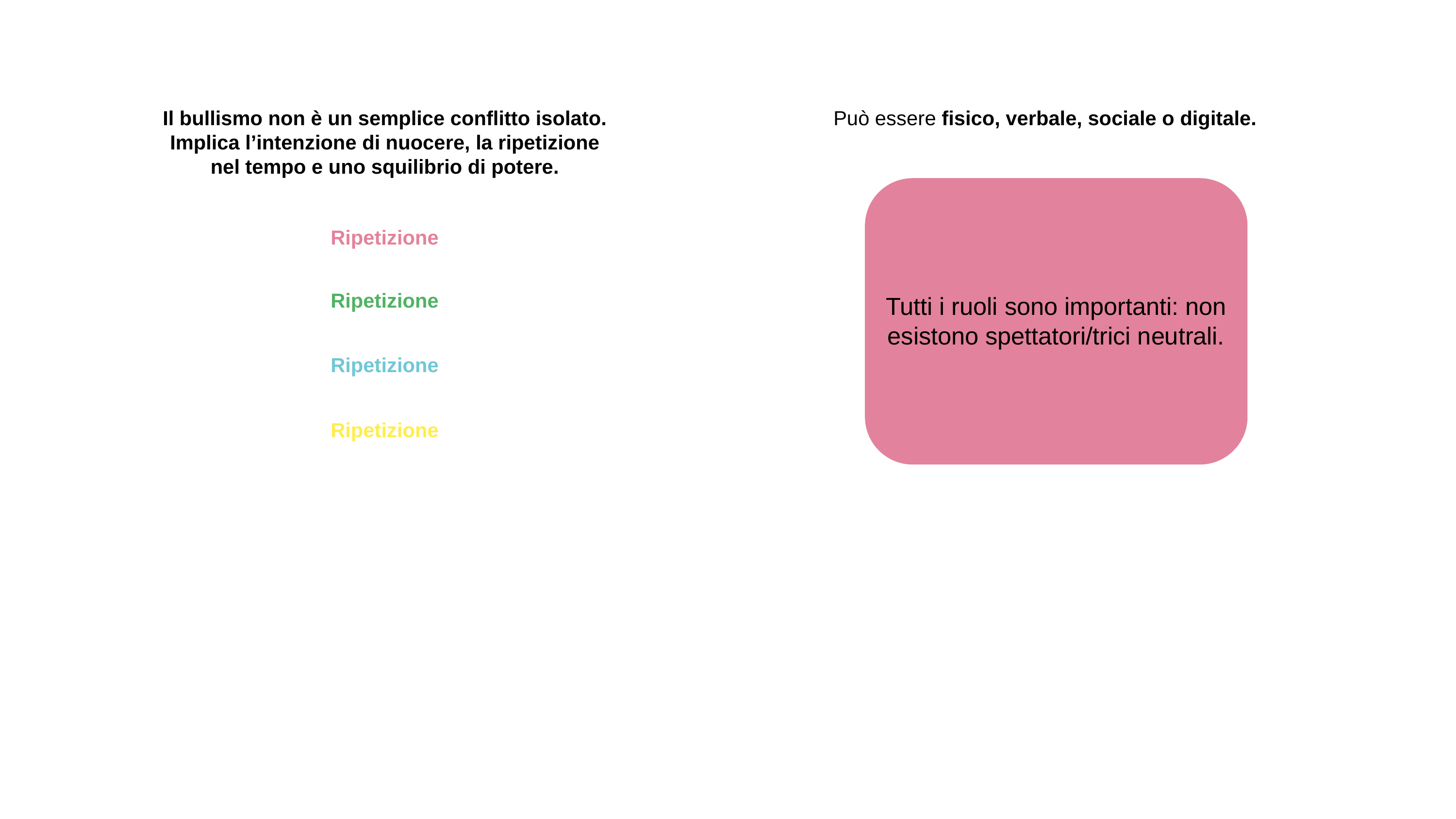

Il bullismo non è un semplice conflitto isolato. Implica l’intenzione di nuocere, la ripetizione nel tempo e uno squilibrio di potere.
Può essere fisico, verbale, sociale o digitale.

Tutti i ruoli sono importanti: non esistono spettatori/trici neutrali.
Ripetizione
Ripetizione
Ripetizione
Ripetizione